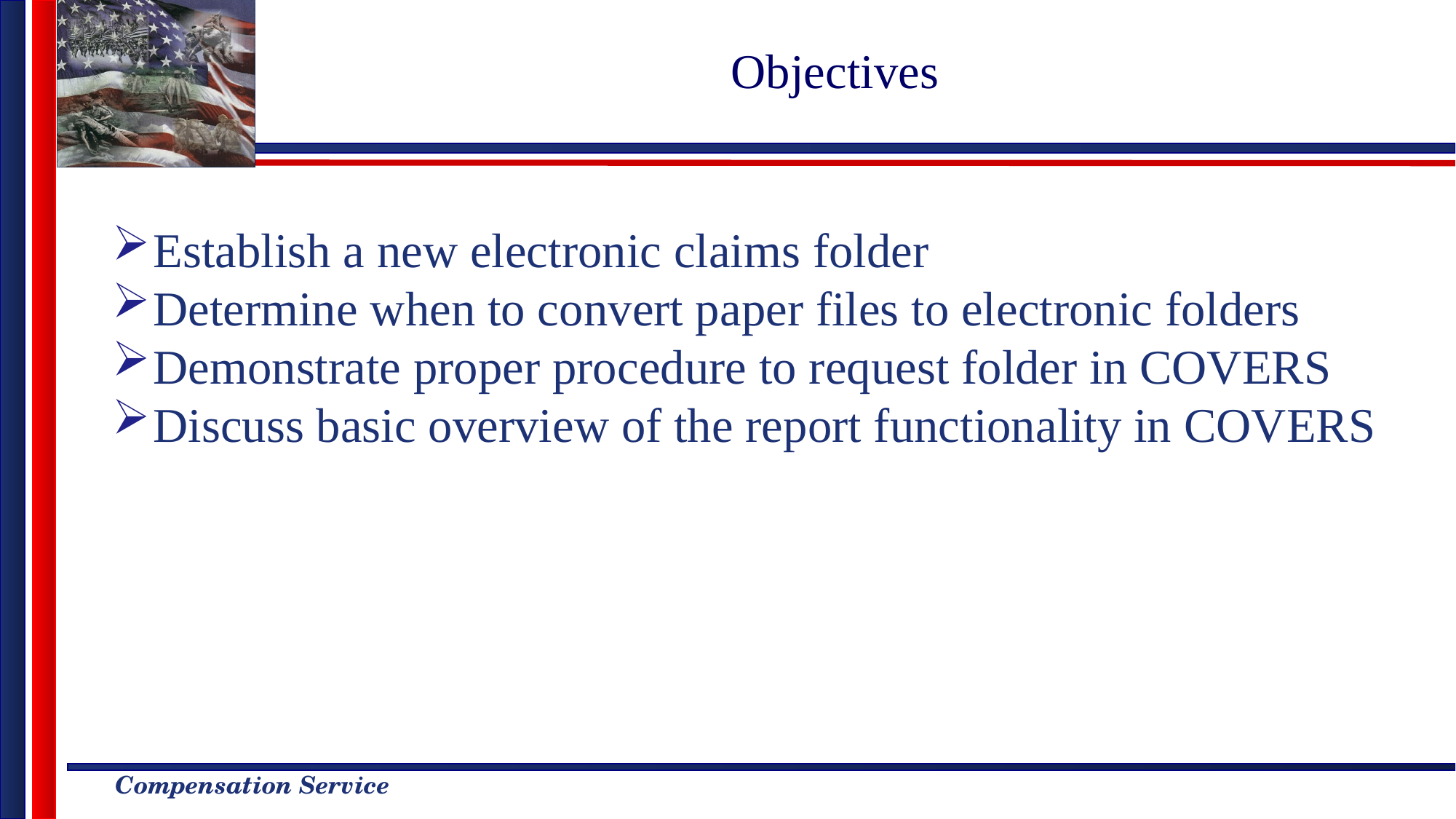

# Objectives
Establish a new electronic claims folder
Determine when to convert paper files to electronic folders
Demonstrate proper procedure to request folder in COVERS
Discuss basic overview of the report functionality in COVERS